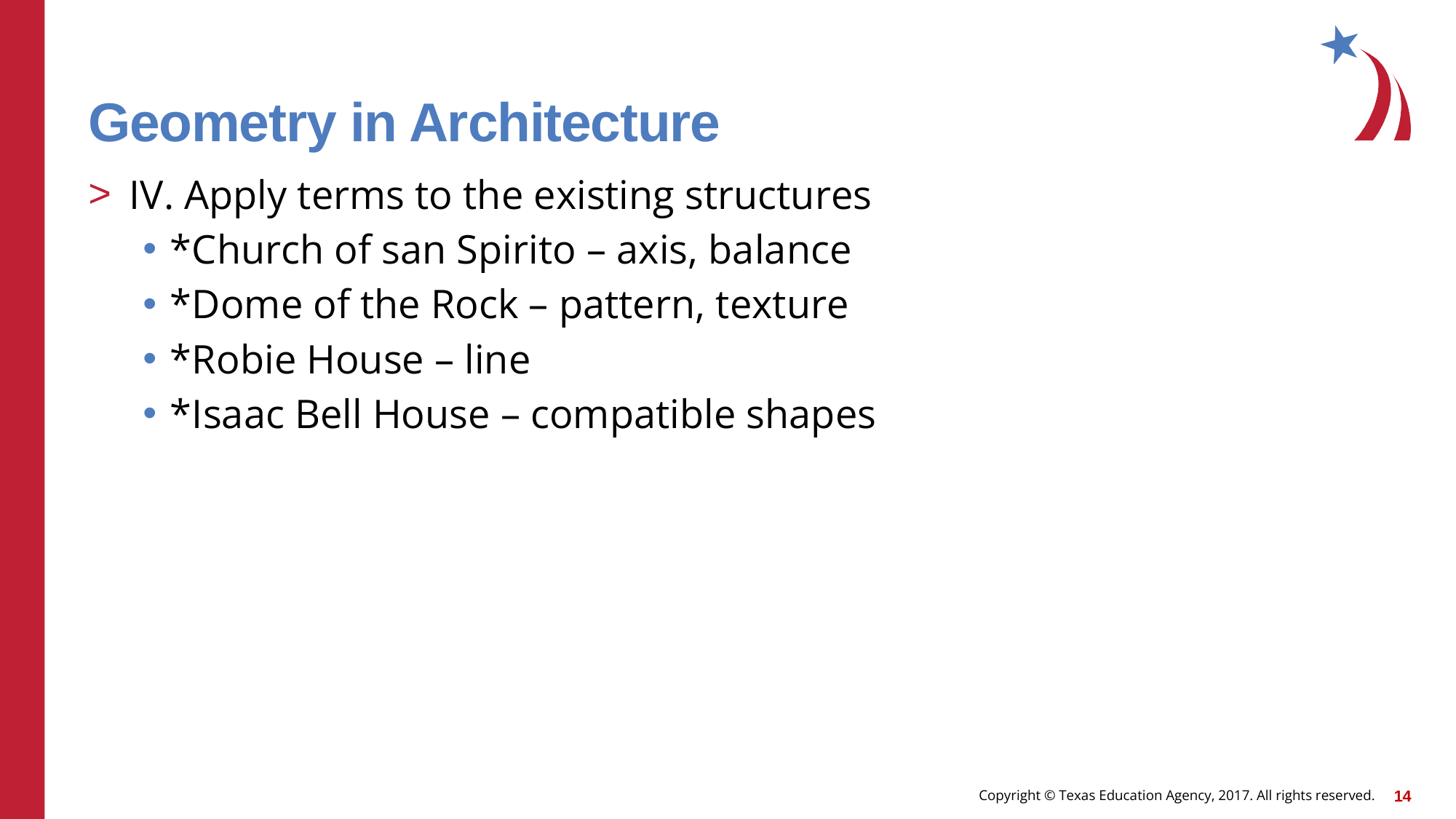

# Geometry in Architecture
IV. Apply terms to the existing structures
*Church of san Spirito – axis, balance
*Dome of the Rock – pattern, texture
*Robie House – line
*Isaac Bell House – compatible shapes